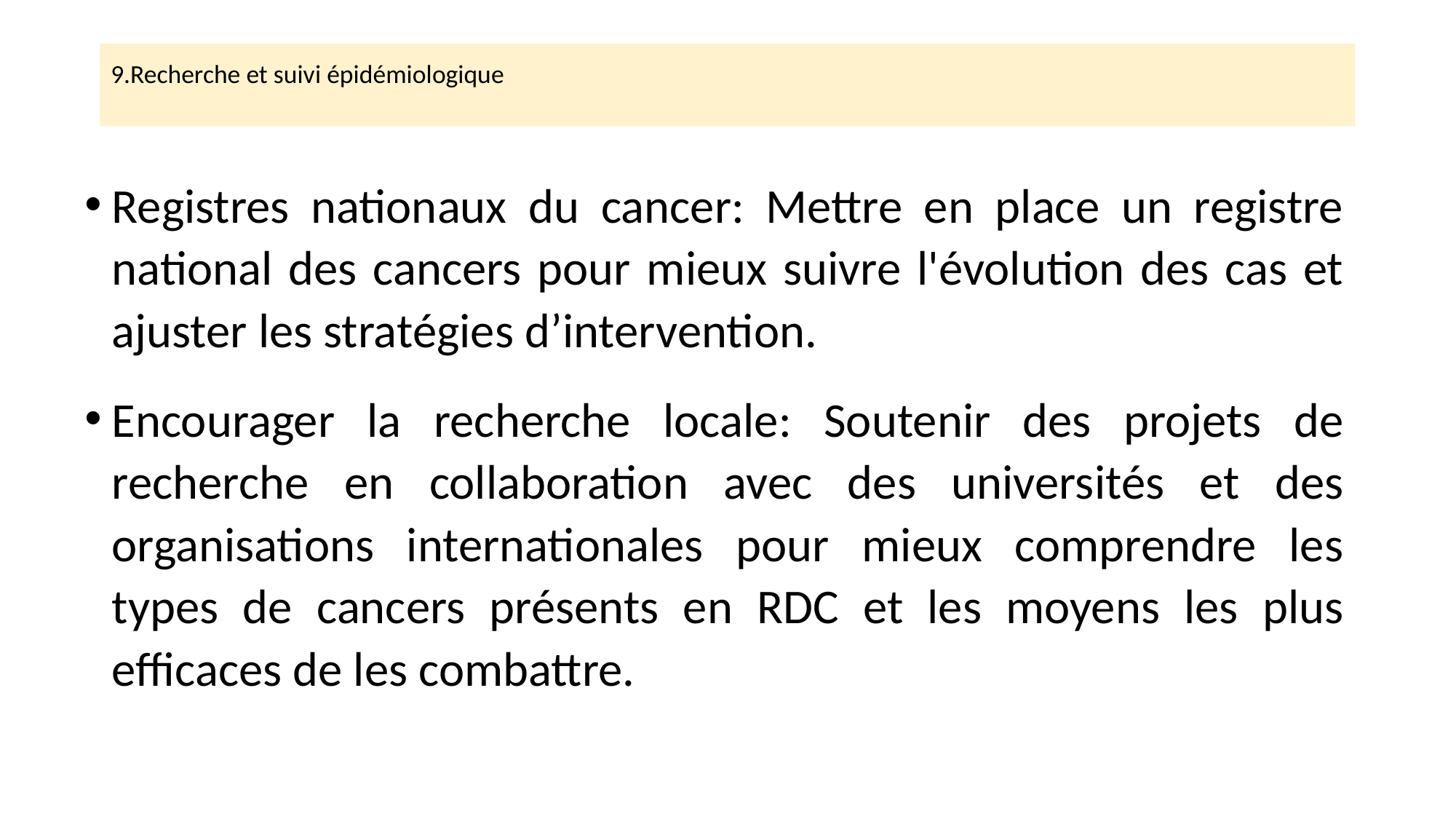

9.Recherche et suivi épidémiologique
Registres nationaux du cancer: Mettre en place un registre national des cancers pour mieux suivre l'évolution des cas et ajuster les stratégies d’intervention.
Encourager la recherche locale: Soutenir des projets de recherche en collaboration avec des universités et des organisations internationales pour mieux comprendre les types de cancers présents en RDC et les moyens les plus efficaces de les combattre.